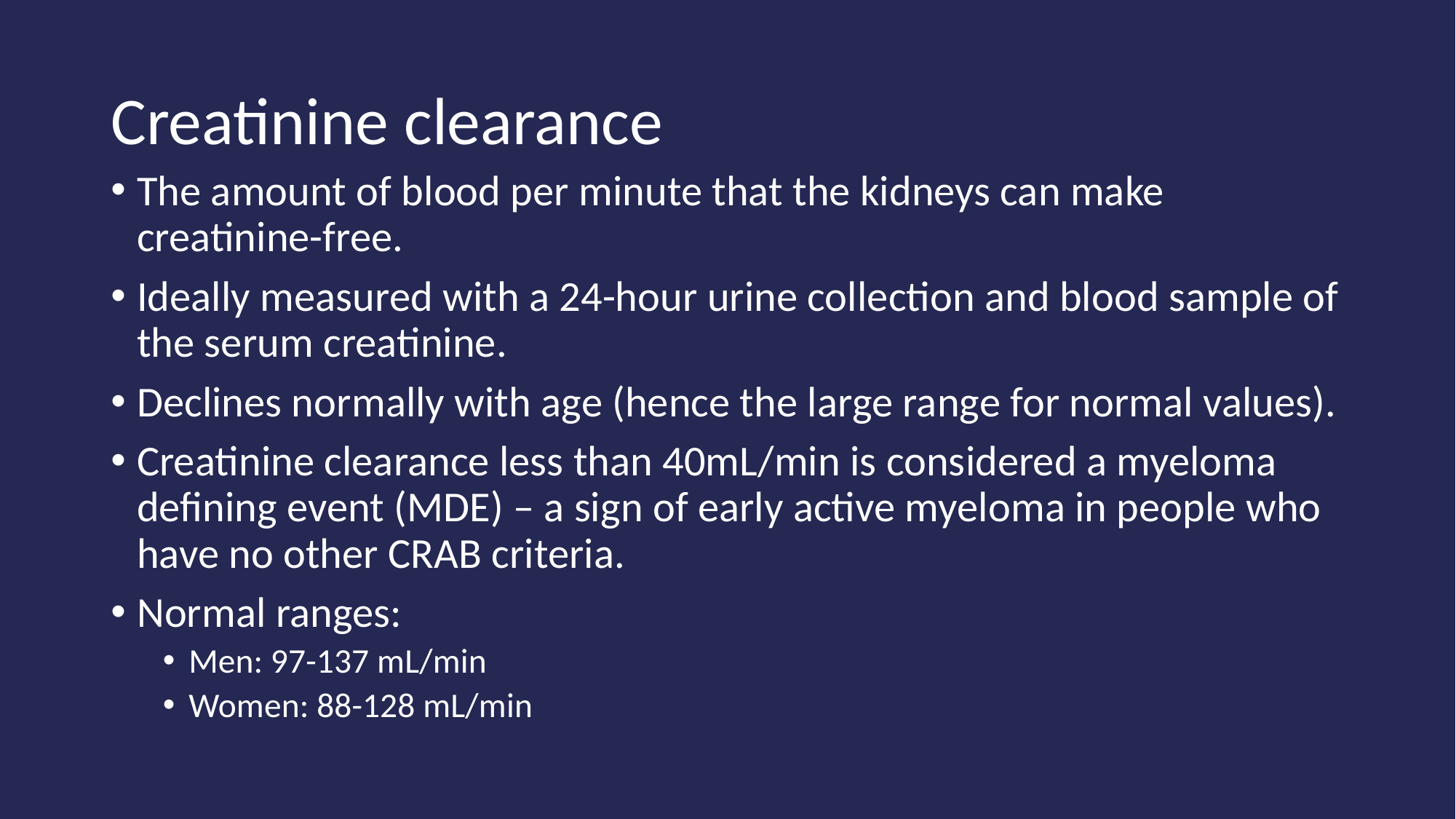

# Creatinine clearance
The amount of blood per minute that the kidneys can make creatinine-free.
Ideally measured with a 24-hour urine collection and blood sample of the serum creatinine.
Declines normally with age (hence the large range for normal values).
Creatinine clearance less than 40mL/min is considered a myeloma defining event (MDE) – a sign of early active myeloma in people who have no other CRAB criteria.
Normal ranges:
Men: 97-137 mL/min
Women: 88-128 mL/min